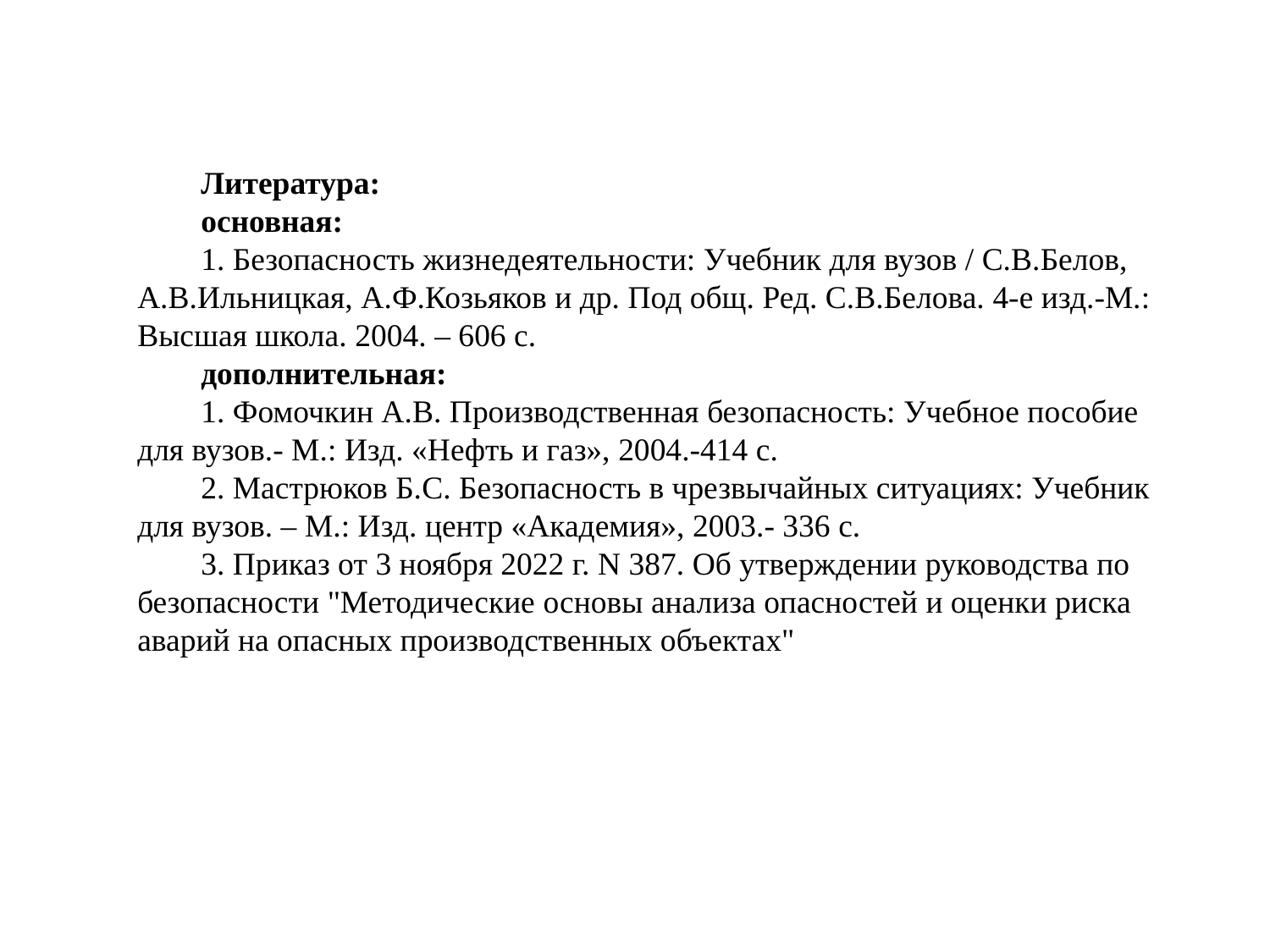

Литература:
основная:
1. Безопасность жизнедеятельности: Учебник для вузов / С.В.Белов, А.В.Ильницкая, А.Ф.Козьяков и др. Под общ. Ред. С.В.Белова. 4-е изд.-М.: Высшая школа. 2004. – 606 с.
дополнительная:
1. Фомочкин А.В. Производственная безопасность: Учебное пособие для вузов.- М.: Изд. «Нефть и газ», 2004.-414 с.
2. Мастрюков Б.С. Безопасность в чрезвычайных ситуациях: Учебник для вузов. – М.: Изд. центр «Академия», 2003.- 336 с.
3. Приказ от 3 ноября 2022 г. N 387. Об утверждении руководства по безопасности "Методические основы анализа опасностей и оценки риска аварий на опасных производственных объектах"